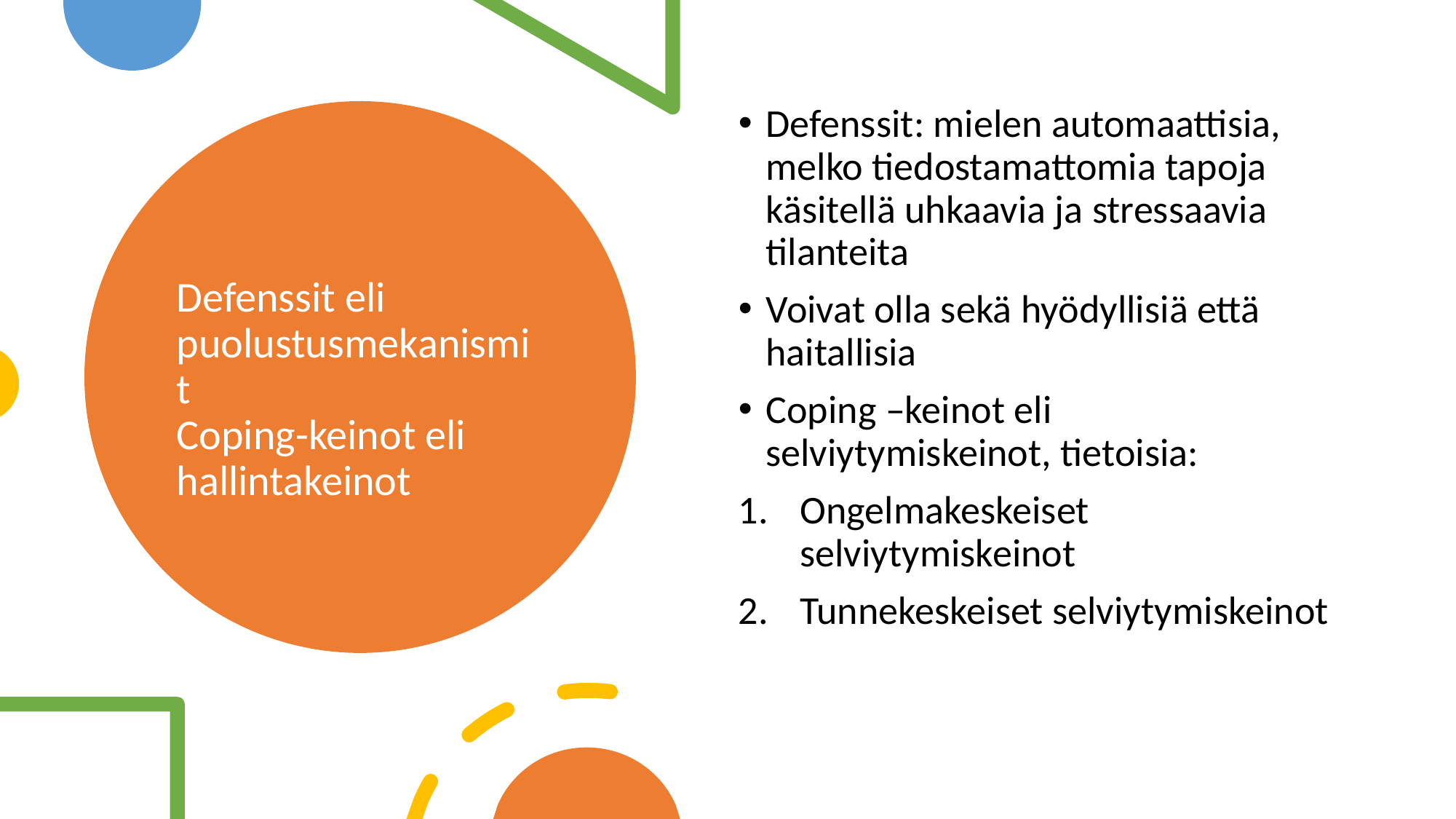

Defenssit: mielen automaattisia, melko tiedostamattomia tapoja käsitellä uhkaavia ja stressaavia tilanteita
Voivat olla sekä hyödyllisiä että haitallisia
Coping –keinot eli selviytymiskeinot, tietoisia:
Ongelmakeskeiset selviytymiskeinot
Tunnekeskeiset selviytymiskeinot

# Defenssit eli puolustusmekanismit Coping-keinot eli hallintakeinot